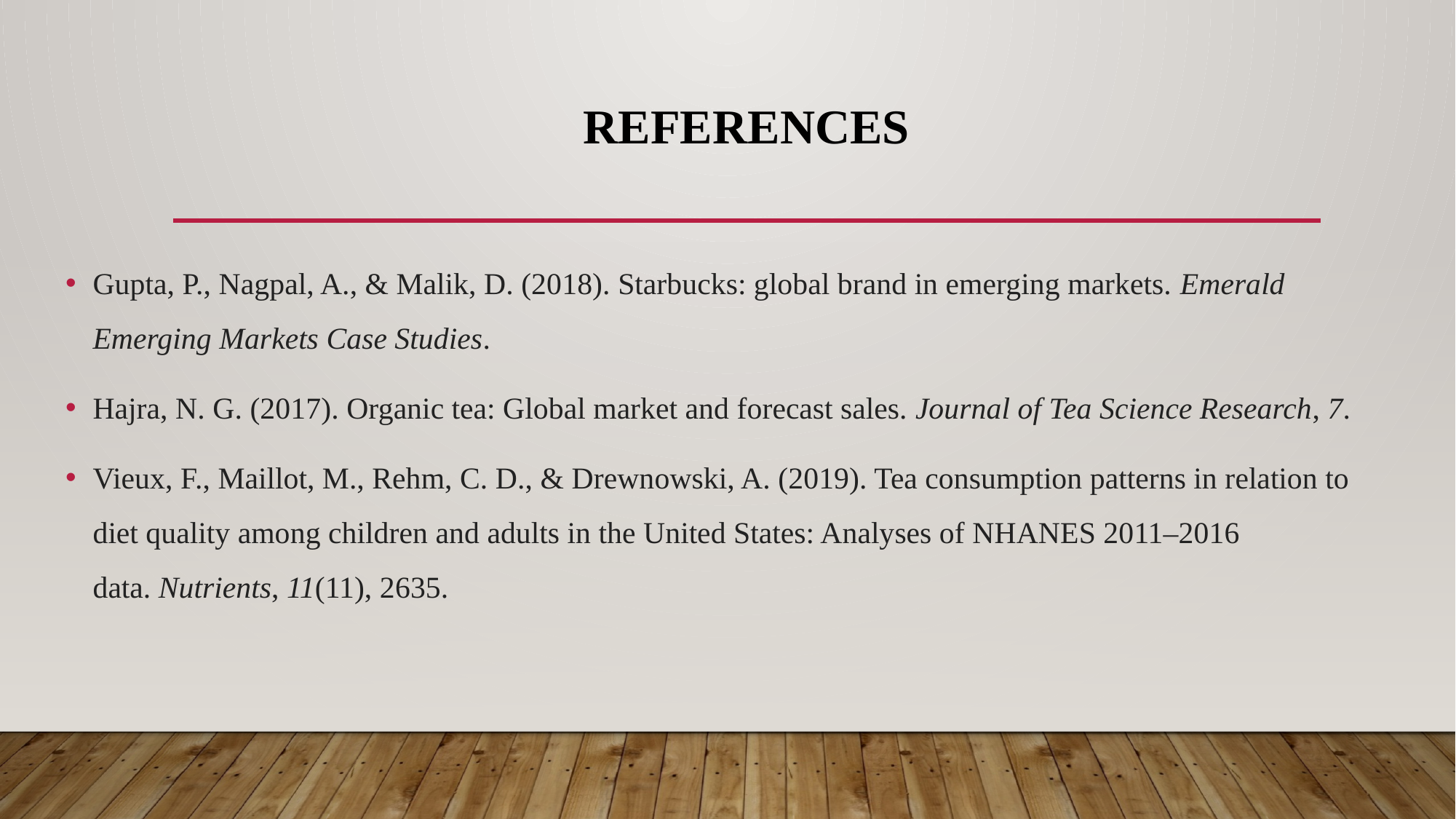

# References
Gupta, P., Nagpal, A., & Malik, D. (2018). Starbucks: global brand in emerging markets. Emerald Emerging Markets Case Studies.
Hajra, N. G. (2017). Organic tea: Global market and forecast sales. Journal of Tea Science Research, 7.
Vieux, F., Maillot, M., Rehm, C. D., & Drewnowski, A. (2019). Tea consumption patterns in relation to diet quality among children and adults in the United States: Analyses of NHANES 2011–2016 data. Nutrients, 11(11), 2635.